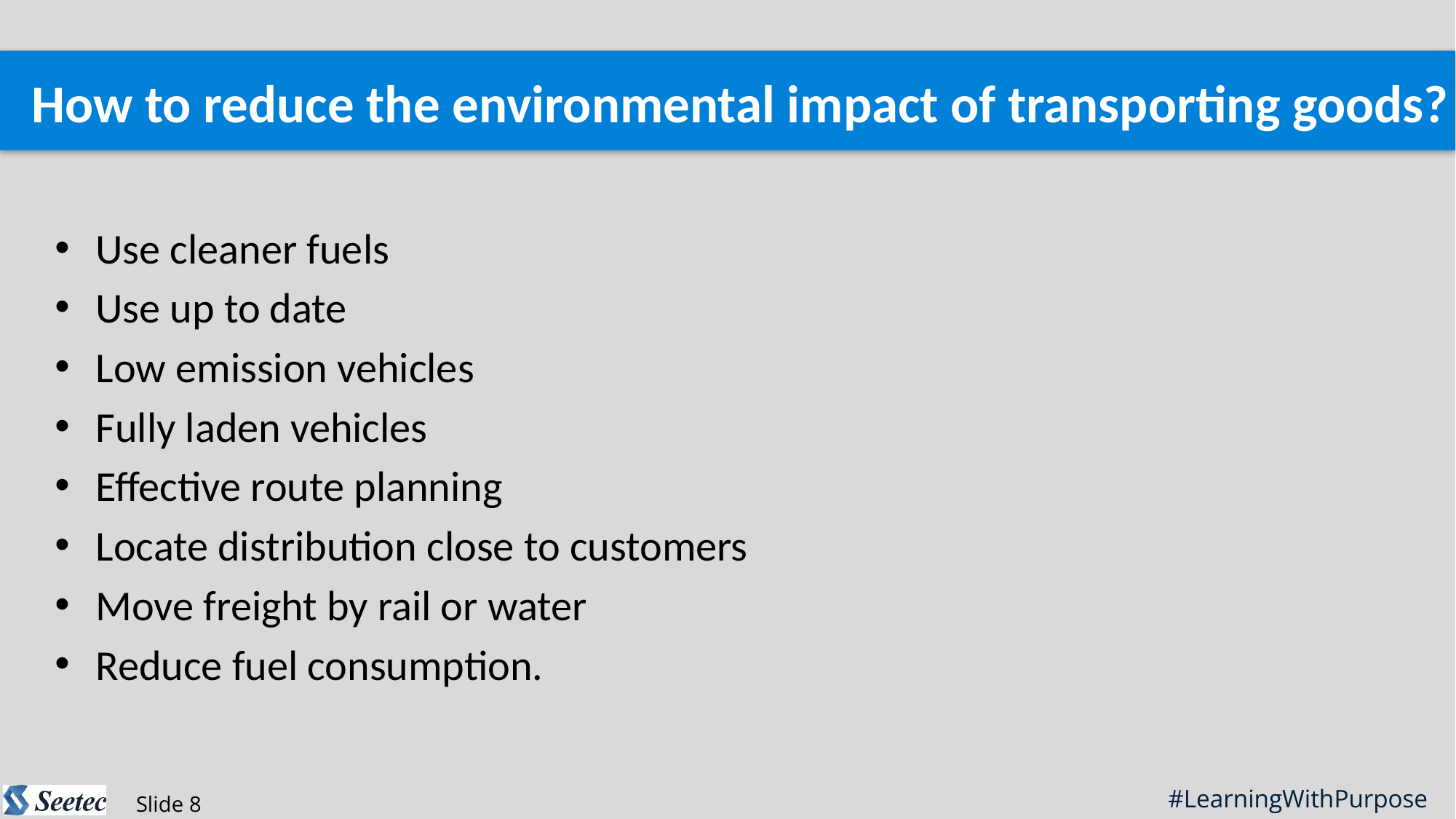

How to reduce the environmental impact of transporting goods?
Use cleaner fuels
Use up to date
Low emission vehicles
Fully laden vehicles
Effective route planning
Locate distribution close to customers
Move freight by rail or water
Reduce fuel consumption.